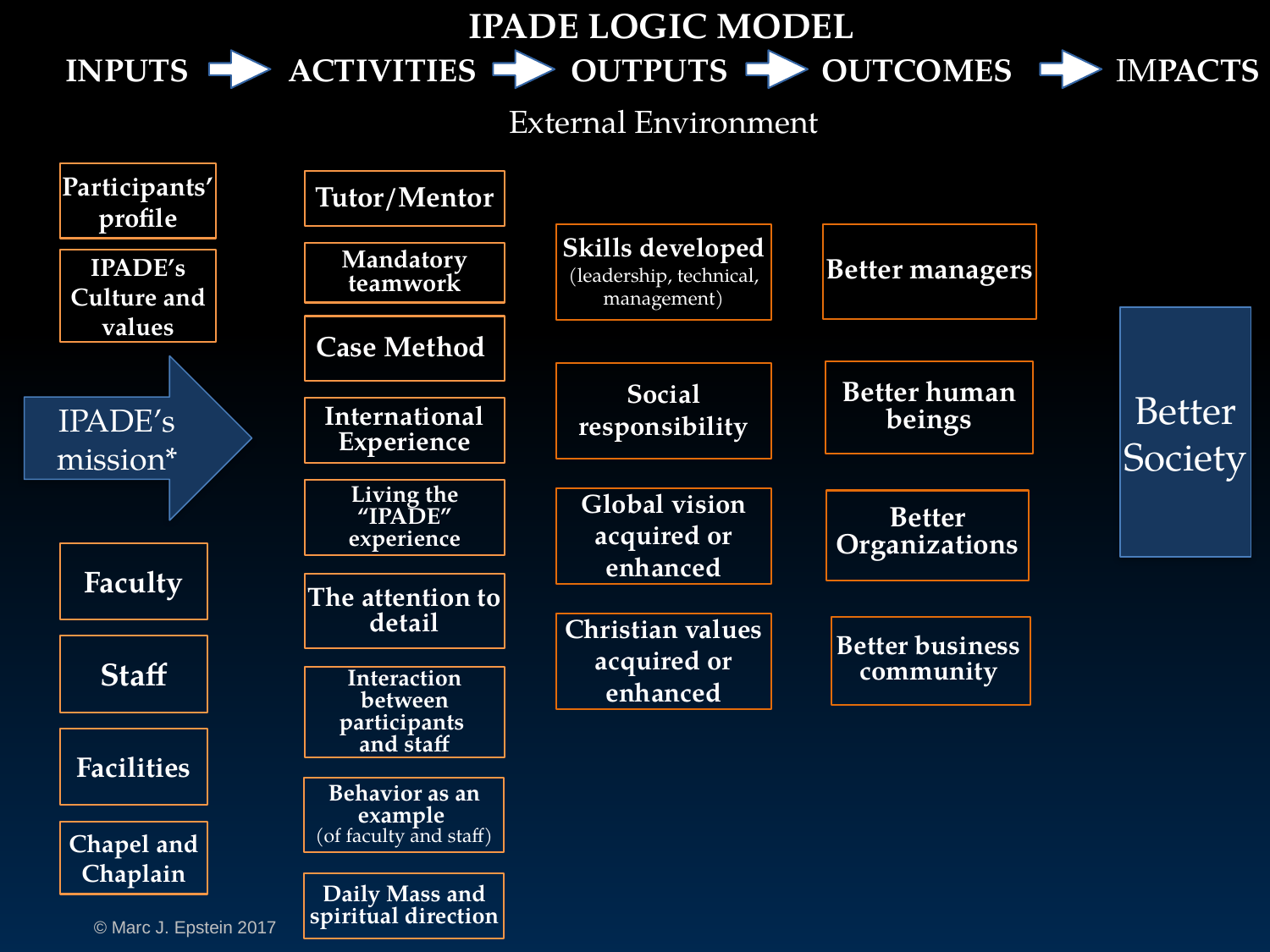

IPADE LOGIC MODEL
INPUTS
ACTIVITIES
OUTPUTS
OUTCOMES
IMPACTS

External Environment

Participants’ profile

Tutor/Mentor

Skills developed (leadership, technical, management)

Better managers

Mandatory teamwork

IPADE’s Culture and values

Better Society

Case Method

IPADE’s mission*

Better human beings

Social responsibility

International Experience

Living the “IPADE” experience

Global vision acquired or enhanced

Better Organizations

Faculty

The attention to detail

Christian values acquired or enhanced

Better business community

Staff

Interaction between participants
and staff

Facilities

Behavior as an example
(of faculty and staff)

Chapel and Chaplain

Daily Mass and spiritual direction